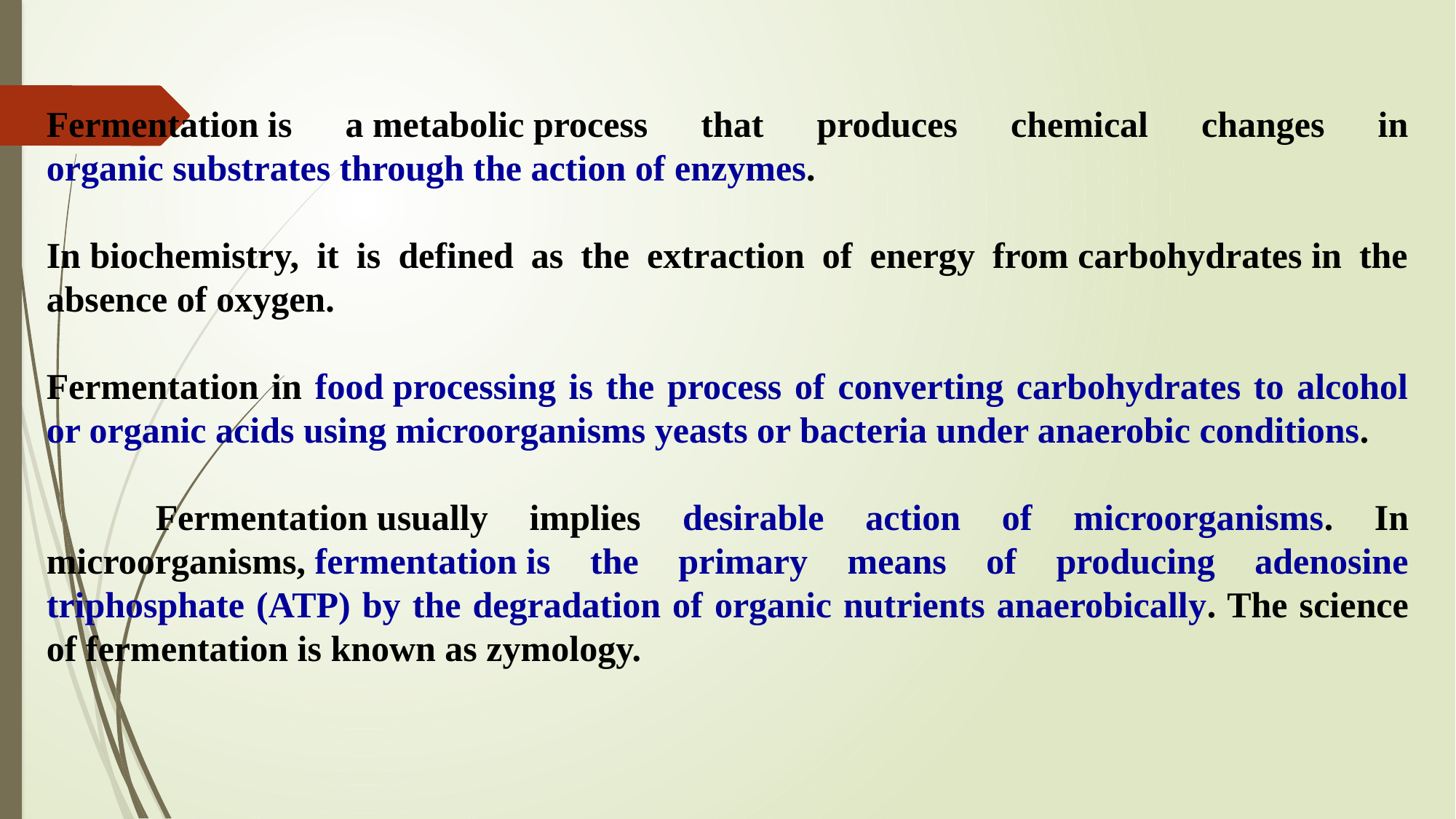

Fermentation is a metabolic process that produces chemical changes in organic substrates through the action of enzymes.

In biochemistry, it is defined as the extraction of energy from carbohydrates in the absence of oxygen.

Fermentation in food processing is the process of converting carbohydrates to alcohol or organic acids using microorganisms yeasts or bacteria under anaerobic conditions.

	Fermentation usually implies desirable action of microorganisms. In microorganisms, fermentation is the primary means of producing adenosine triphosphate (ATP) by the degradation of organic nutrients anaerobically. The science of fermentation is known as zymology.